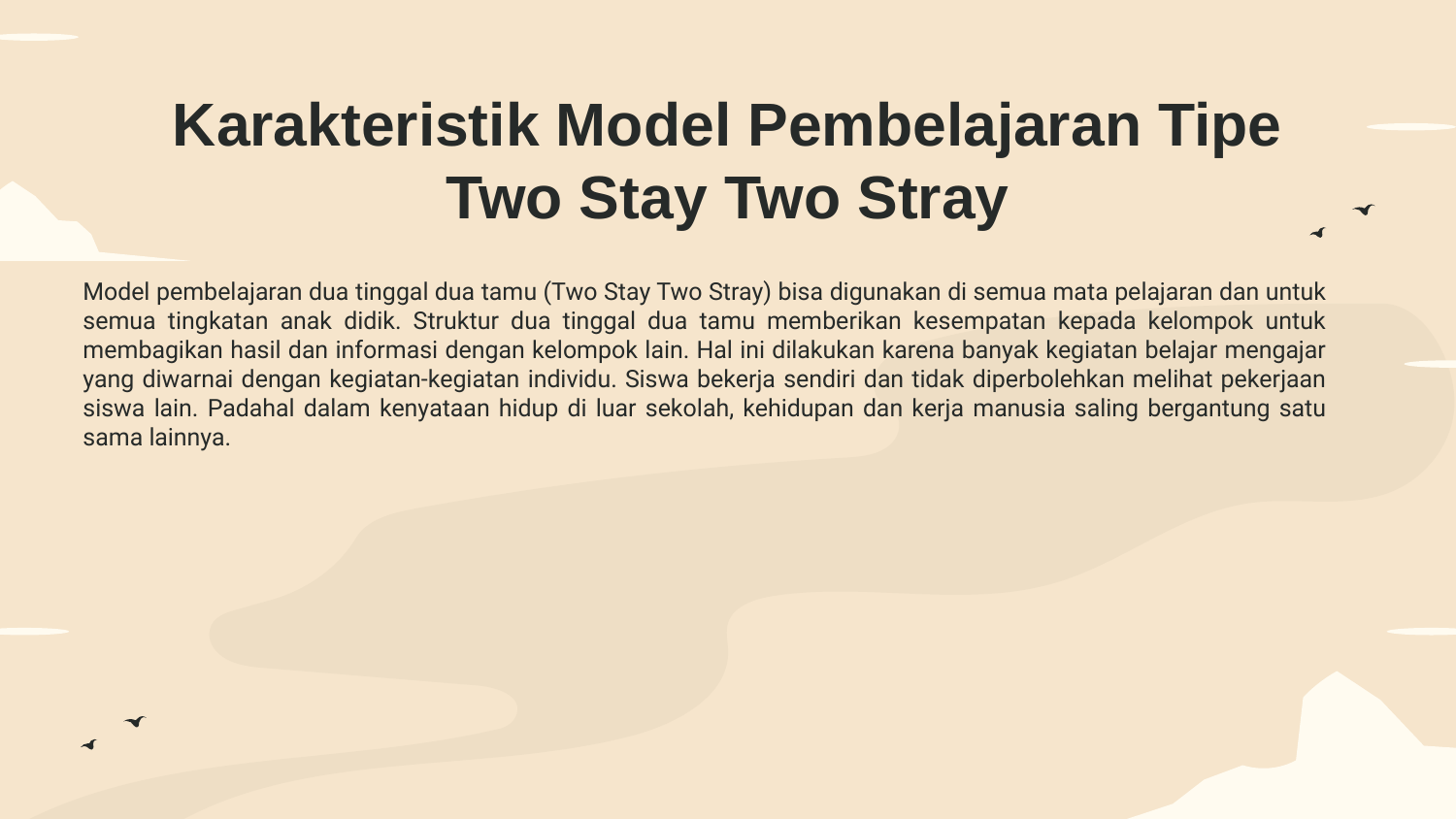

# Karakteristik Model Pembelajaran Tipe Two Stay Two Stray
Model pembelajaran dua tinggal dua tamu (Two Stay Two Stray) bisa digunakan di semua mata pelajaran dan untuk semua tingkatan anak didik. Struktur dua tinggal dua tamu memberikan kesempatan kepada kelompok untuk membagikan hasil dan informasi dengan kelompok lain. Hal ini dilakukan karena banyak kegiatan belajar mengajar yang diwarnai dengan kegiatan-kegiatan individu. Siswa bekerja sendiri dan tidak diperbolehkan melihat pekerjaan siswa lain. Padahal dalam kenyataan hidup di luar sekolah, kehidupan dan kerja manusia saling bergantung satu sama lainnya.